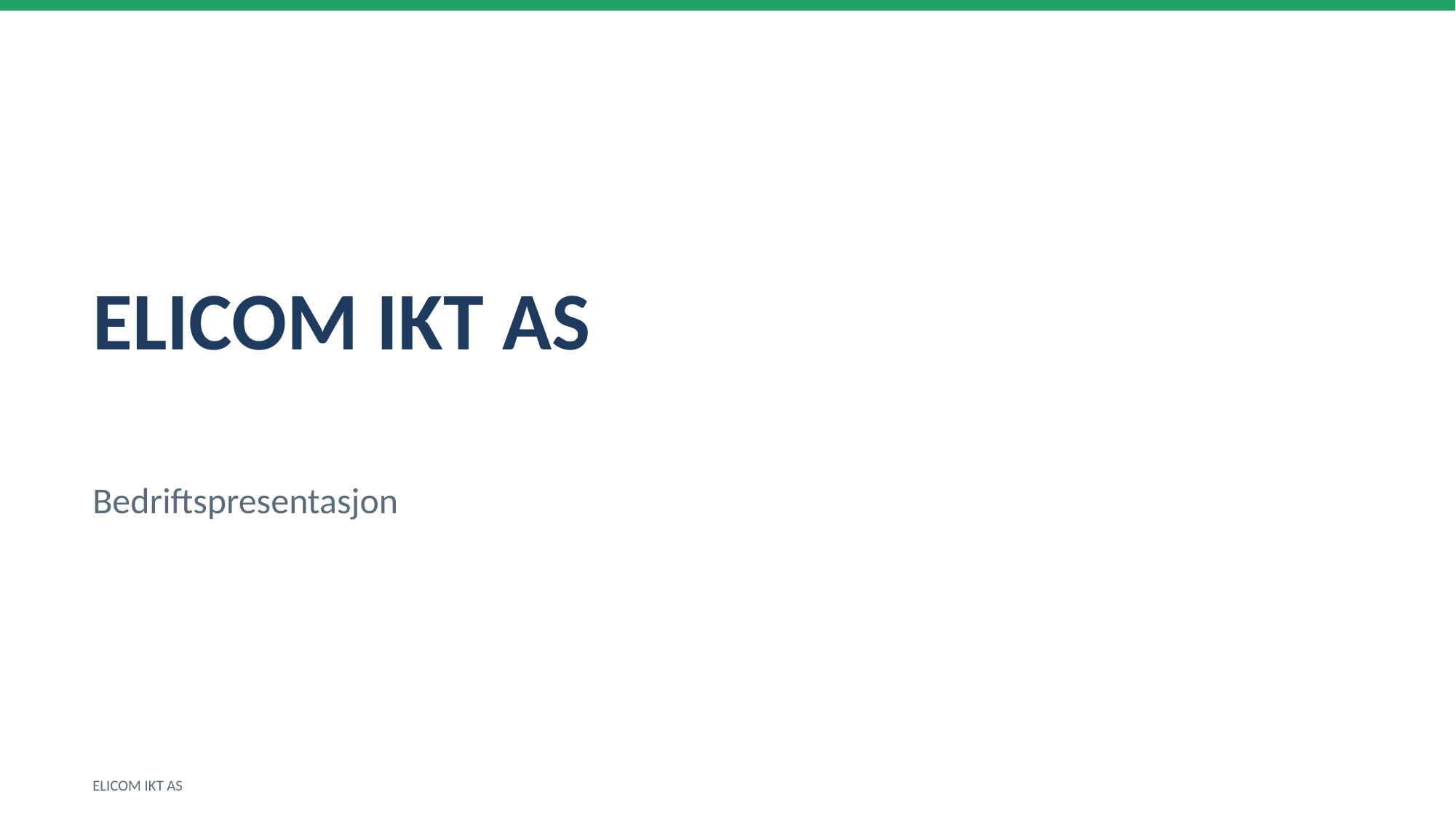

ELICOM IKT AS
Bedriftspresentasjon
ELICOM IKT AS